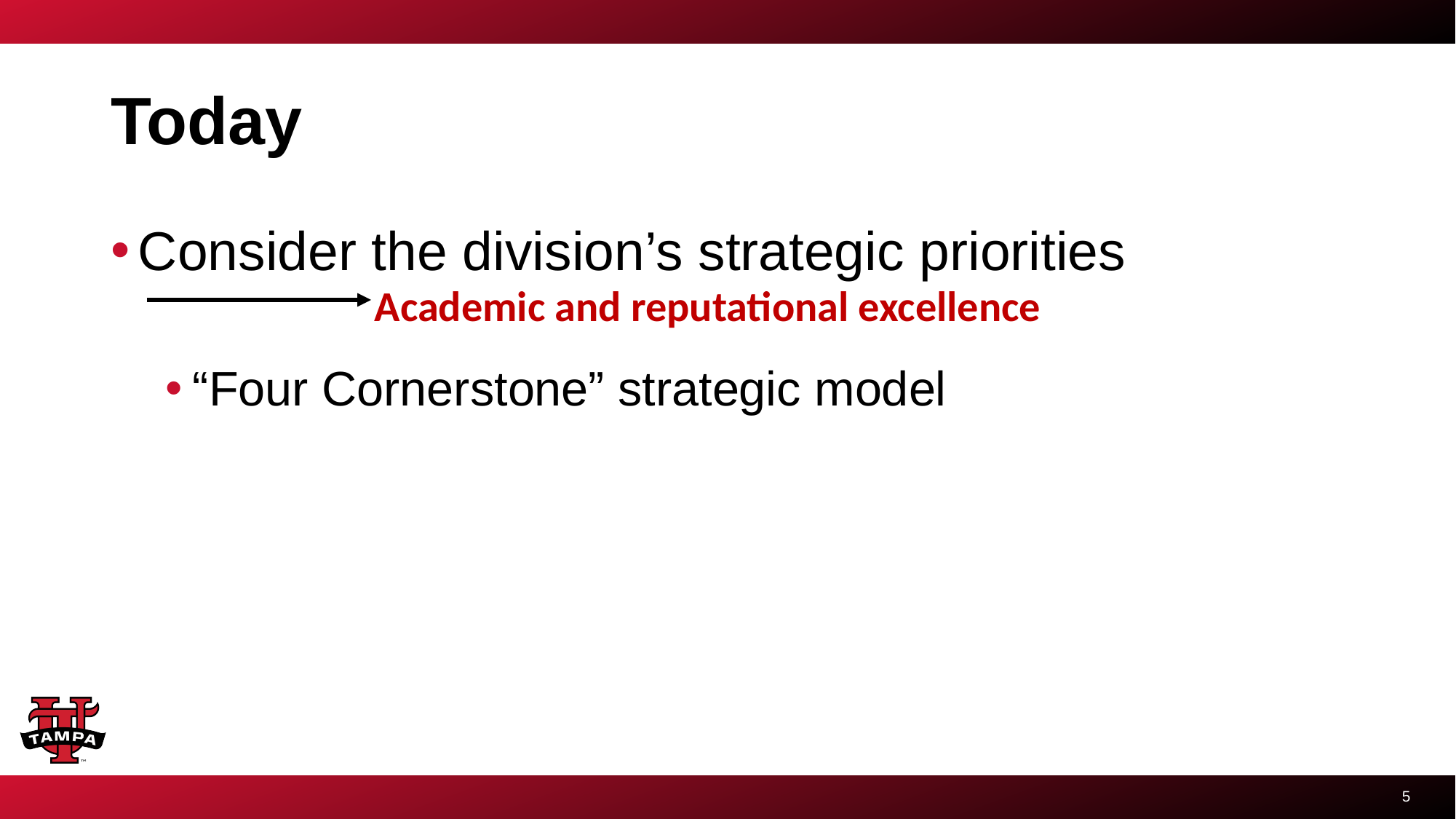

# Today
Consider the division’s strategic priorities

“Four Cornerstone” strategic model

Academic and reputational excellence
5